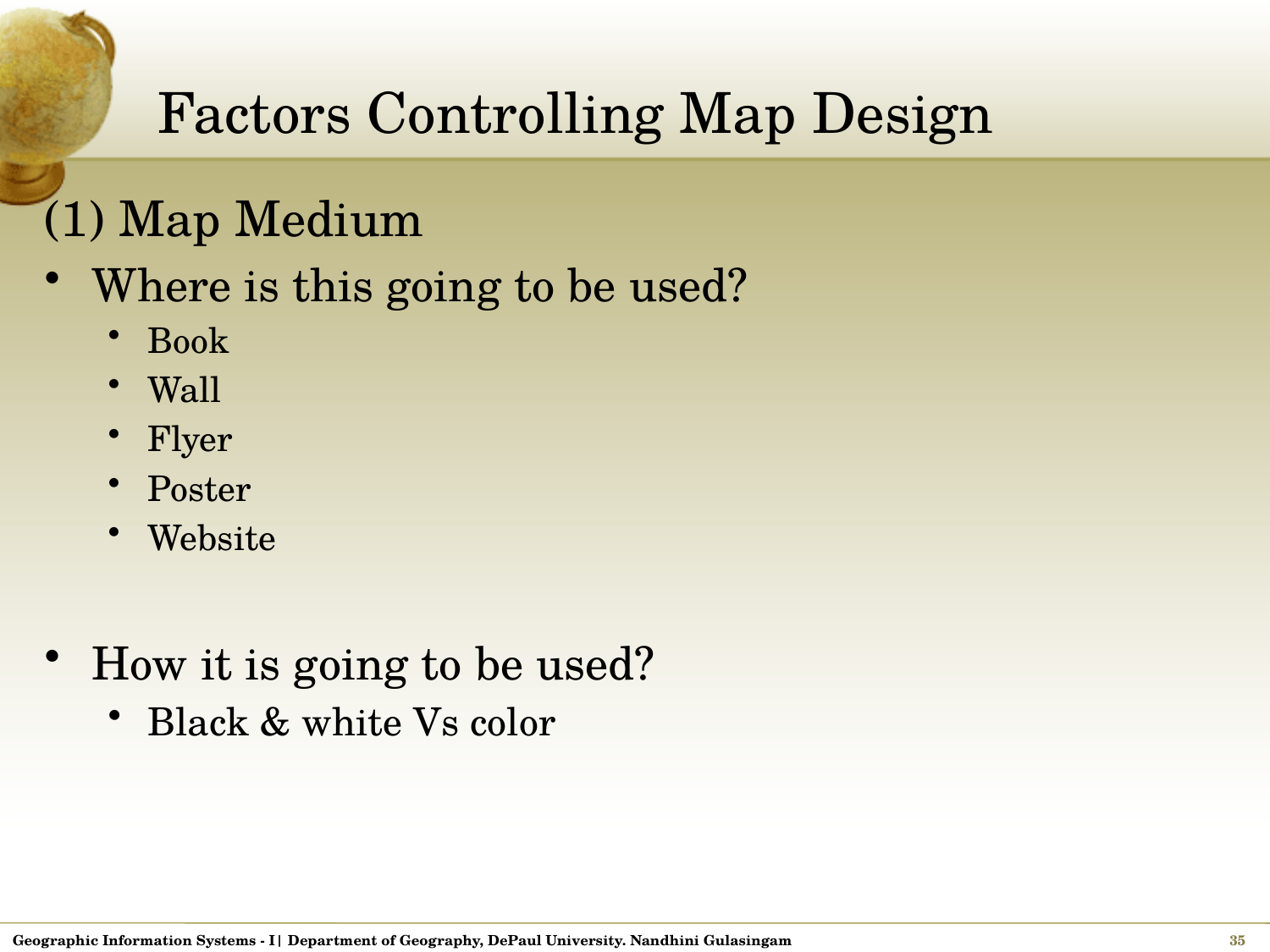

# Factors Controlling Map Design
(1) Map Medium
Where is this going to be used?
Book
Wall
Flyer
Poster
Website

How it is going to be used?
Black & white Vs color

Geographic Information Systems - I| Department of Geography, DePaul University. Nandhini Gulasingam	                   	                                                  35